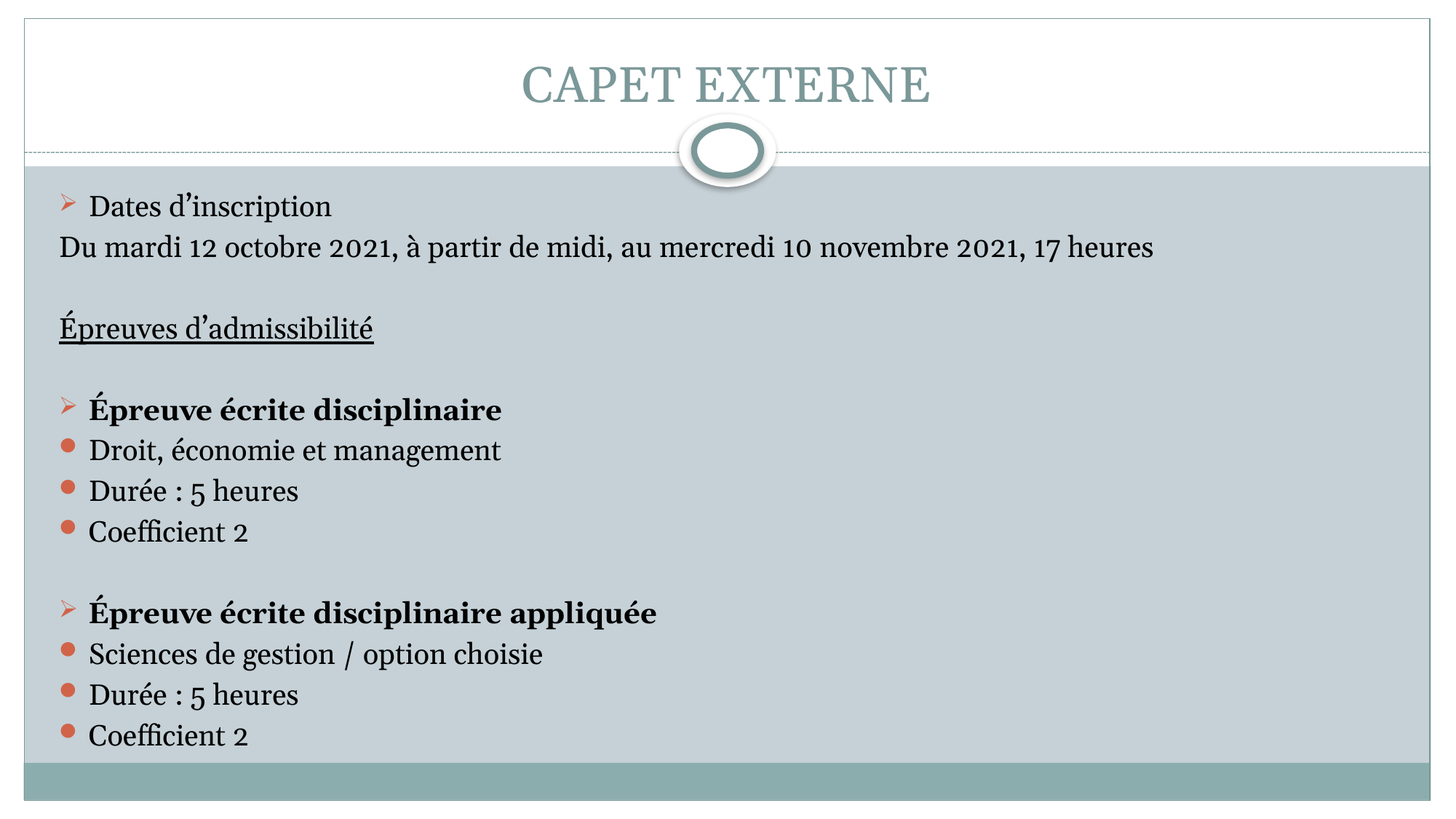

# CAPET EXTERNE
Dates d’inscription
Du mardi 12 octobre 2021, à partir de midi, au mercredi 10 novembre 2021, 17 heures

Épreuves d’admissibilité

Épreuve écrite disciplinaire
Droit, économie et management
Durée : 5 heures
Coefficient 2

Épreuve écrite disciplinaire appliquée
Sciences de gestion / option choisie
Durée : 5 heures
Coefficient 2